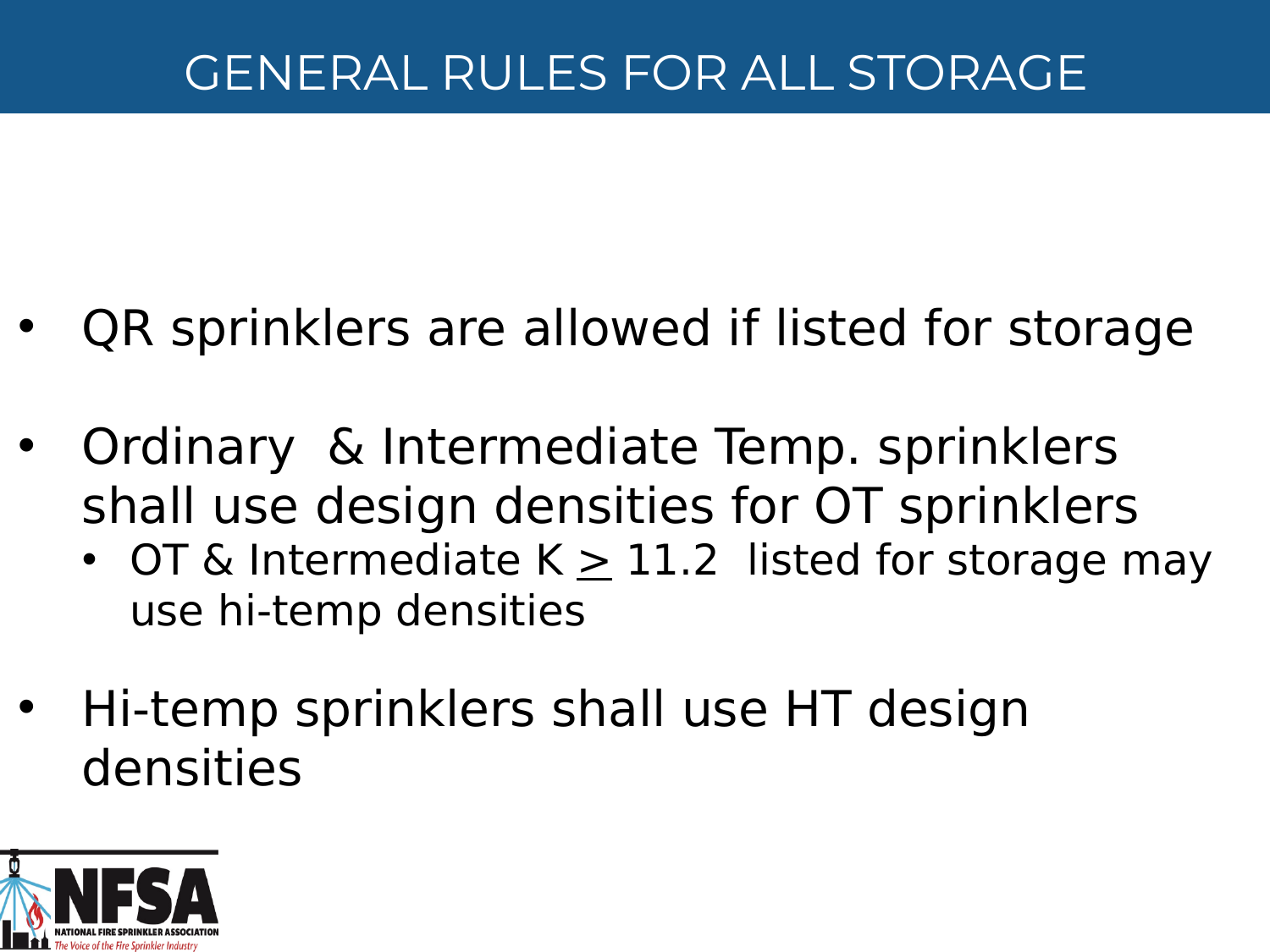

GENERAL RULES FOR ALL STORAGE

QR sprinklers are allowed if listed for storage

Ordinary  & Intermediate Temp. sprinklers shall use design densities for OT sprinklers
OT & Intermediate K > 11.2  listed for storage may use hi-temp densities

Hi-temp sprinklers shall use HT design densities

70